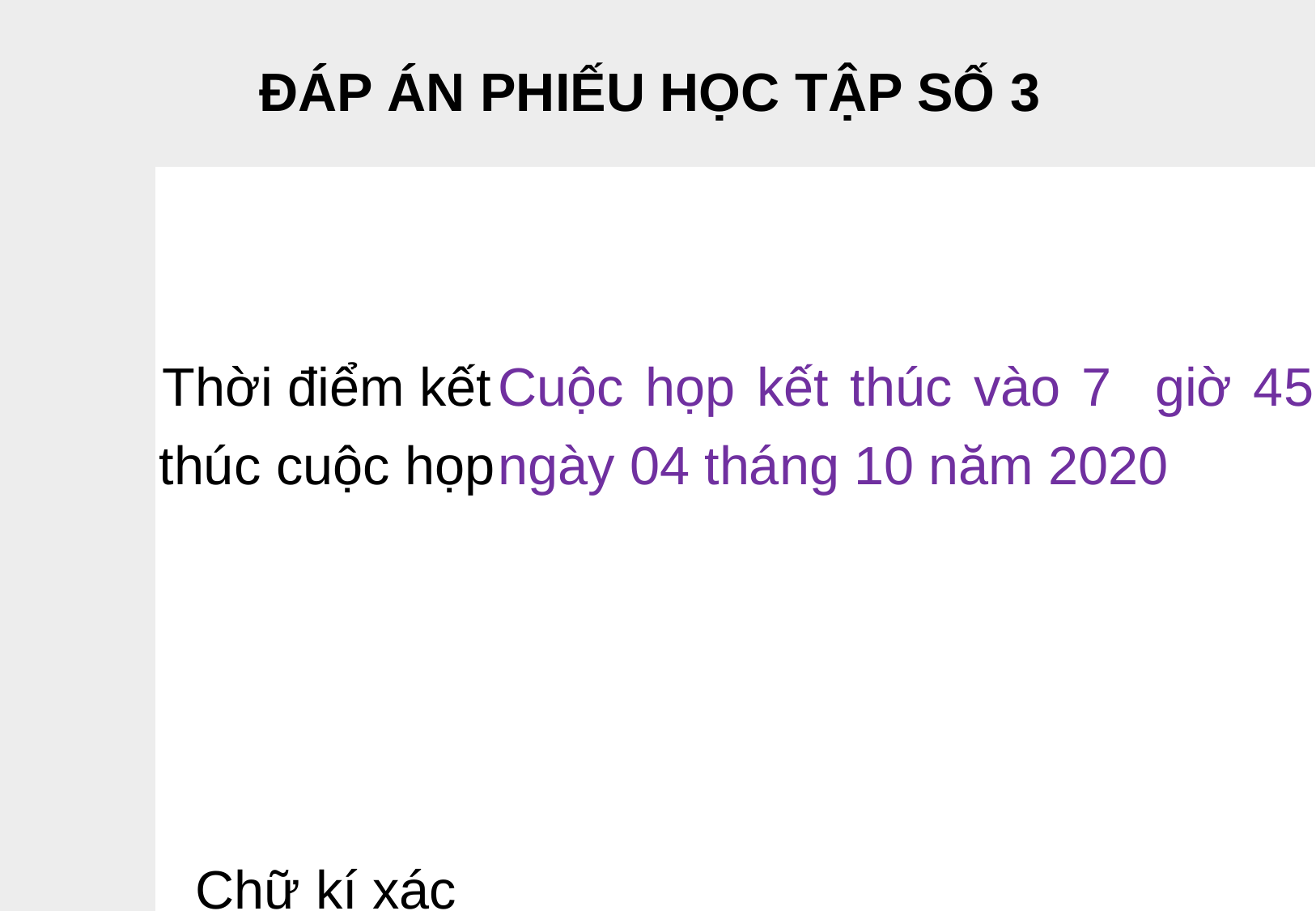

| ĐÁP ÁN PHIẾU HỌC TẬP SỐ 3 |  |  |
| --- | --- | --- |
| Phần cuối | Thời điểm kết thúc cuộc họp | Cuộc họp kết thúc vào 7 giờ 45 ngày 04 tháng 10 năm 2020 |
|  | Chữ kí xác nhận của thư kí | (Kí tên) Nguyễn Hương Giang |
|  | Chữ kí xác nhận của chủ tọa | (Kí tên) Nguyễn Phương Nam |